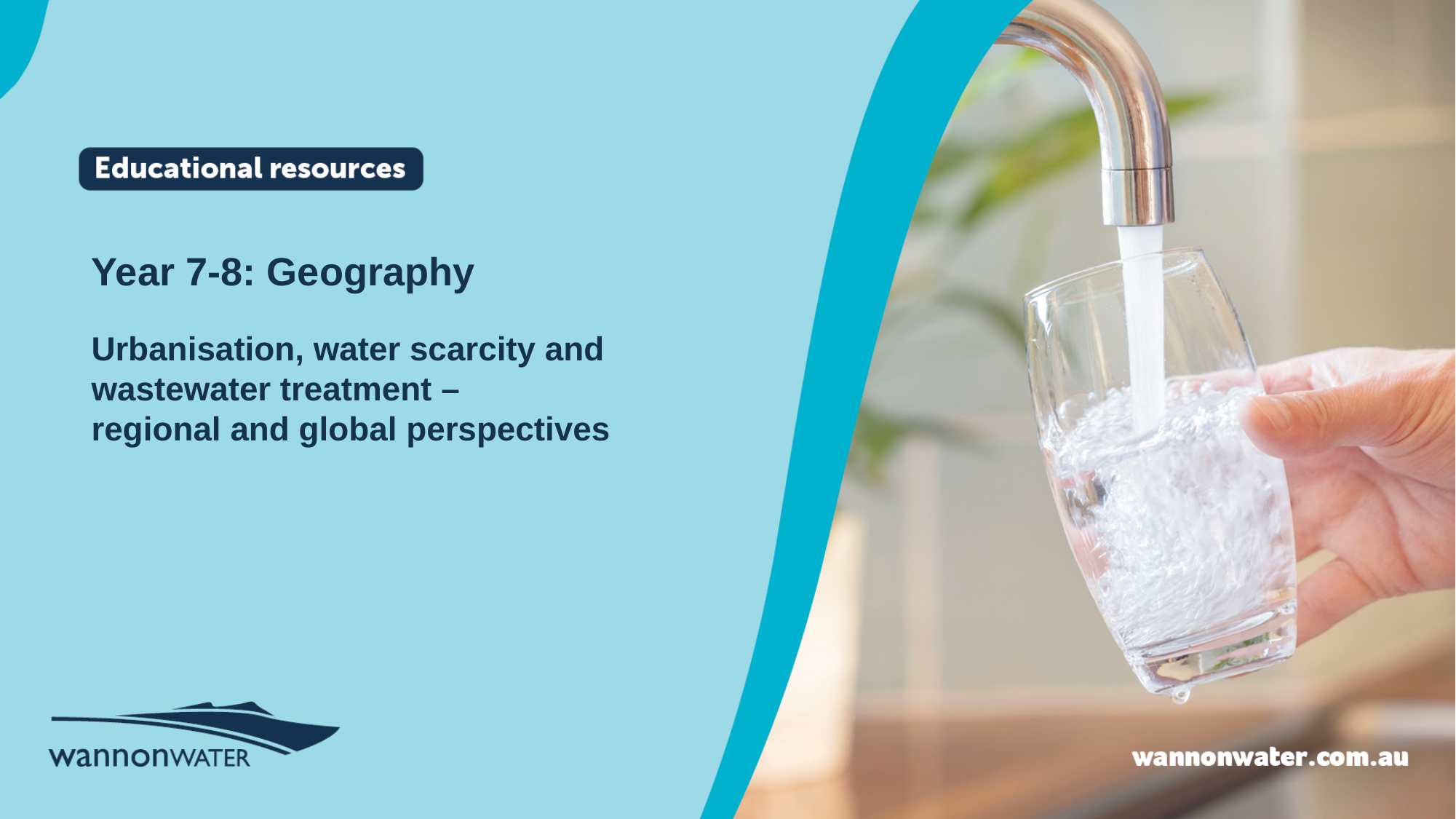

Year 7-8: Geography
Urbanisation, water scarcity and
wastewater treatment –
regional and global perspectives